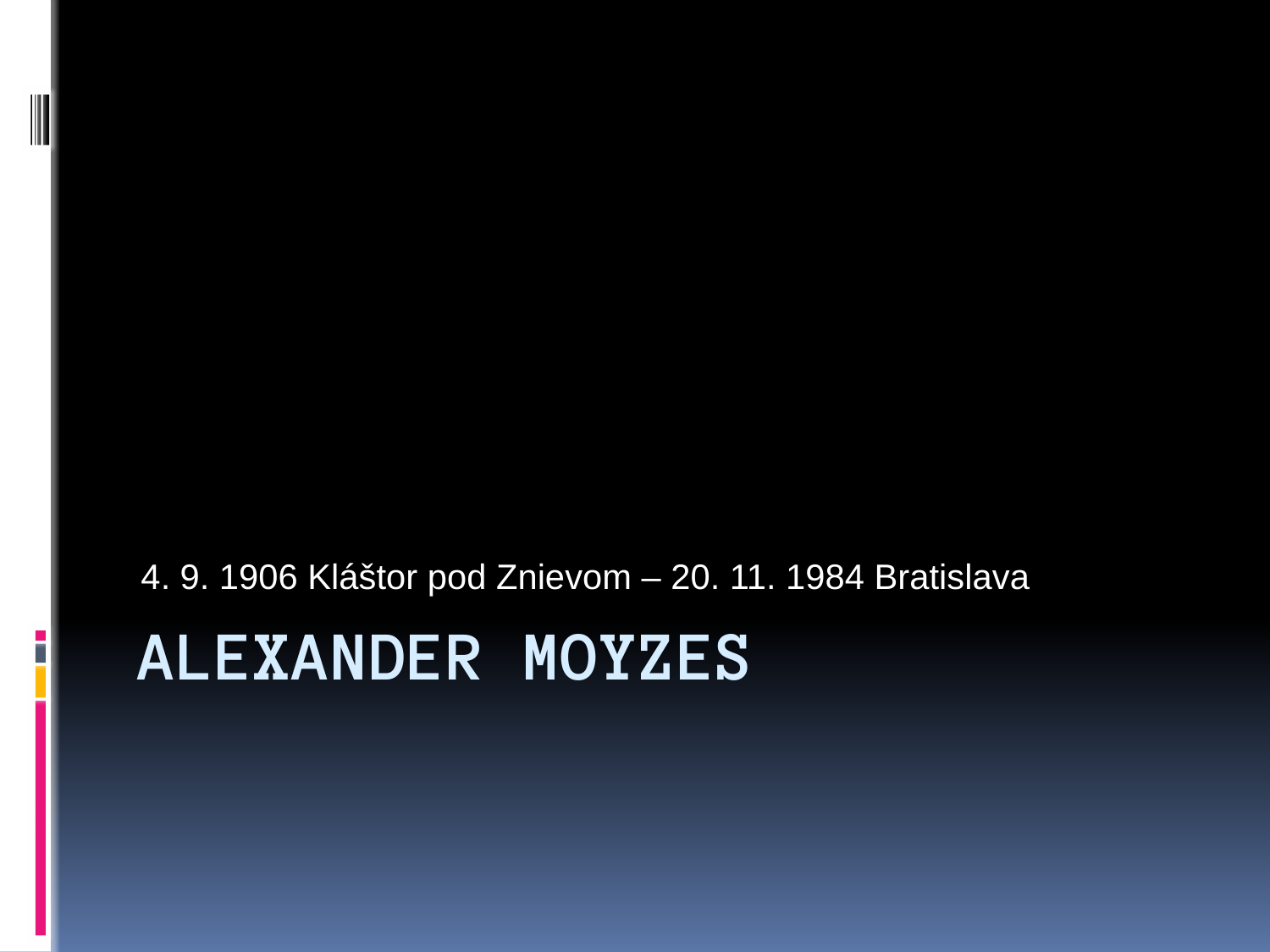

4. 9. 1906 Kláštor pod Znievom – 20. 11. 1984 Bratislava
# Alexander MOYZES